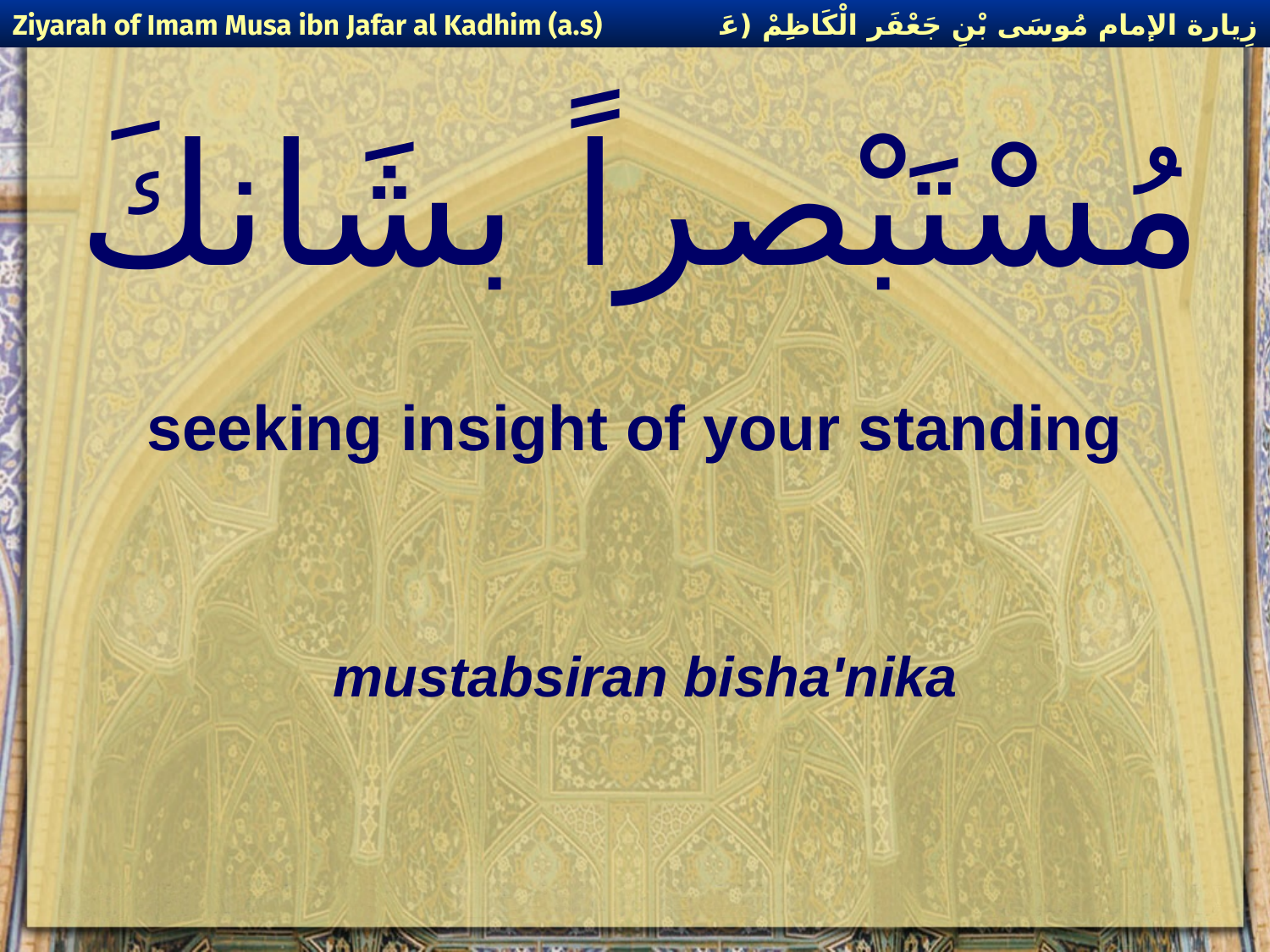

زِيارة الإمام مُوسَى بْنِ جَعْفَر الْكَاظِمْ (عَليهِ السْلام)
Ziyarah of Imam Musa ibn Jafar al Kadhim (a.s)
# مُسْتَبْصراً بشَانكَ
seeking insight of your standing
mustabsiran bisha'nika